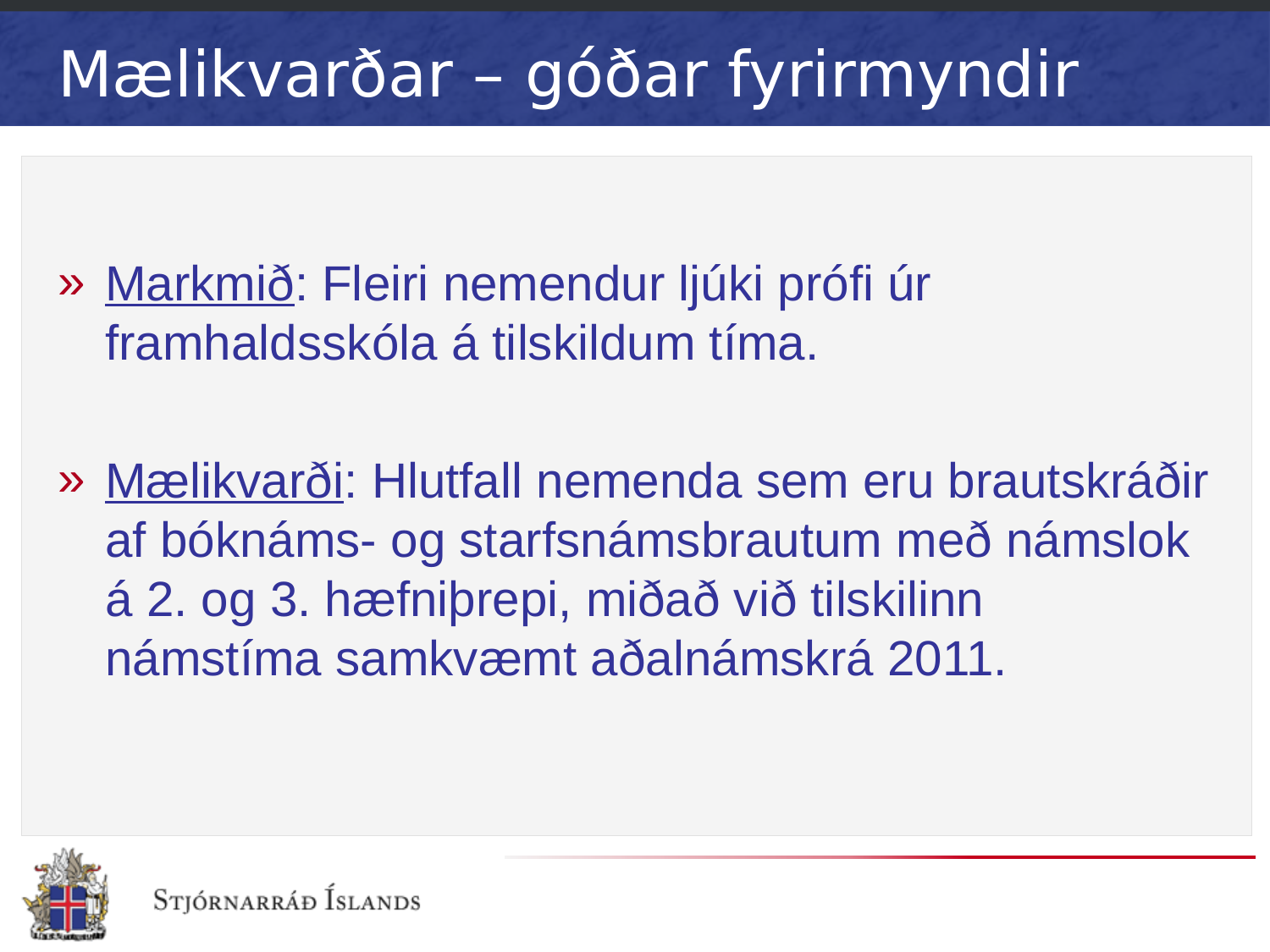

# Mælikvarðar – góðar fyrirmyndir

Markmið: Fleiri nemendur ljúki prófi úr framhaldsskóla á tilskildum tíma.

Mælikvarði: Hlutfall nemenda sem eru brautskráðir af bóknáms- og starfsnámsbrautum með námslok á 2. og 3. hæfniþrepi, miðað við tilskilinn námstíma samkvæmt aðalnámskrá 2011.